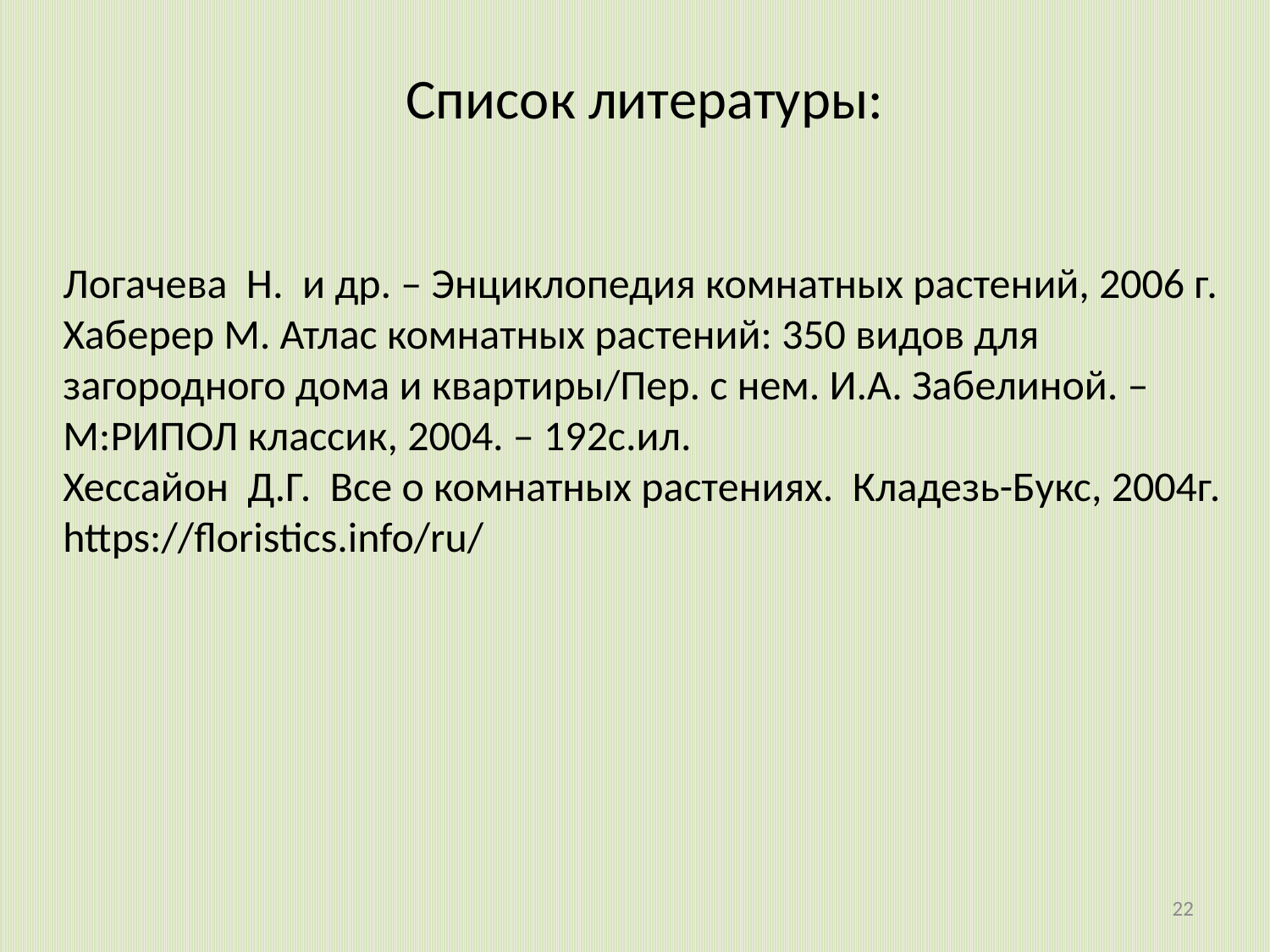

Список литературы:
Логачева  Н.  и др. – Энциклопедия комнатных растений, 2006 г.
Хаберер М. Атлас комнатных растений: 350 видов для загородного дома и квартиры/Пер. с нем. И.А. Забелиной. – М:РИПОЛ классик, 2004. – 192с.ил.
Хессайон  Д.Г.  Все о комнатных растениях.  Кладезь-Букс, 2004г. https://floristics.info/ru/

22